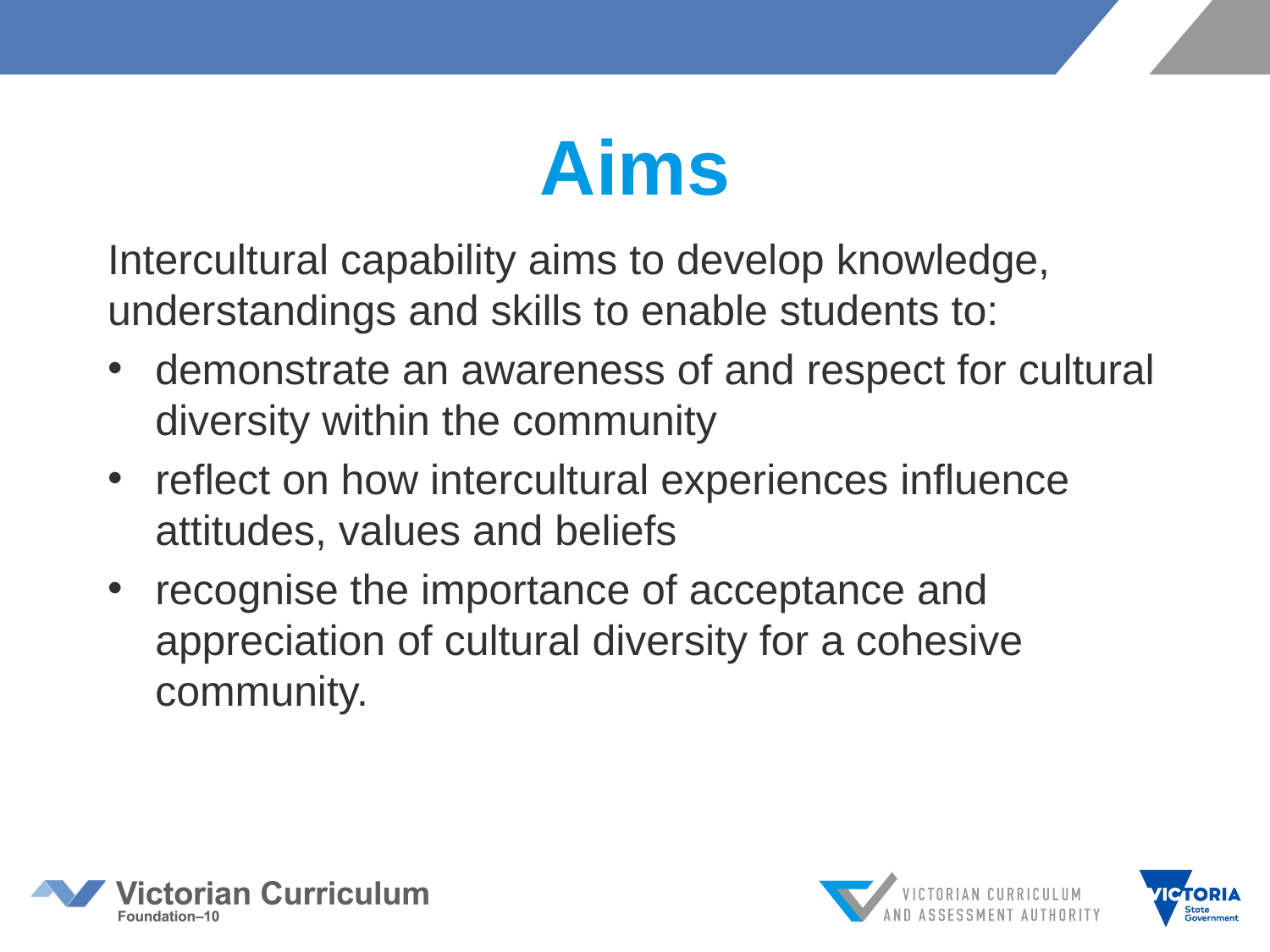

# Aims
Intercultural capability aims to develop knowledge, understandings and skills to enable students to:
demonstrate an awareness of and respect for cultural diversity within the community
reflect on how intercultural experiences influence attitudes, values and beliefs
recognise the importance of acceptance and appreciation of cultural diversity for a cohesive community.